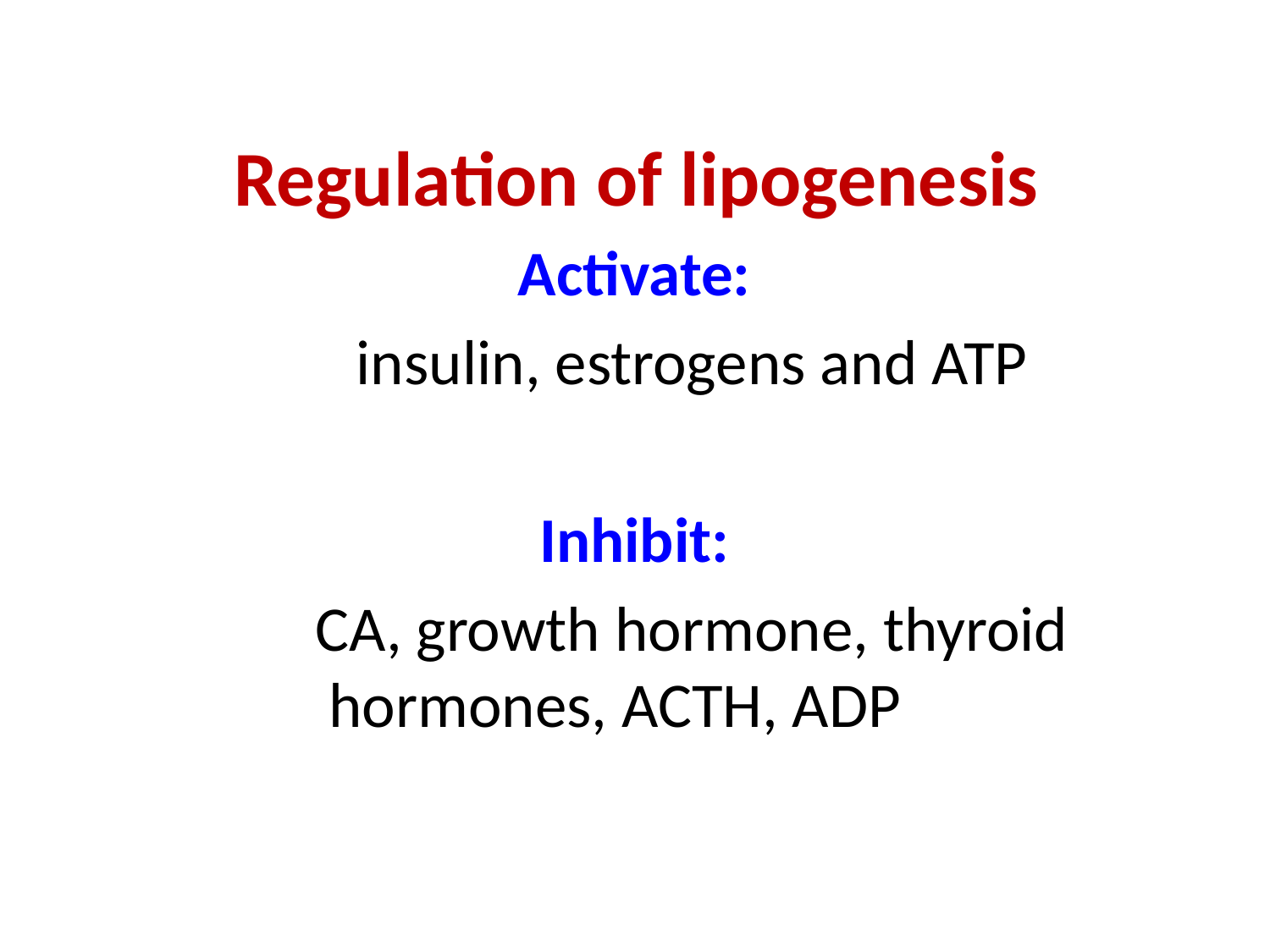

# Regulation of lipogenesis
Activate:
        insulin, estrogens and ATP

Inhibit:
        CA, growth hormone, thyroid hormones, ACTH, ADP